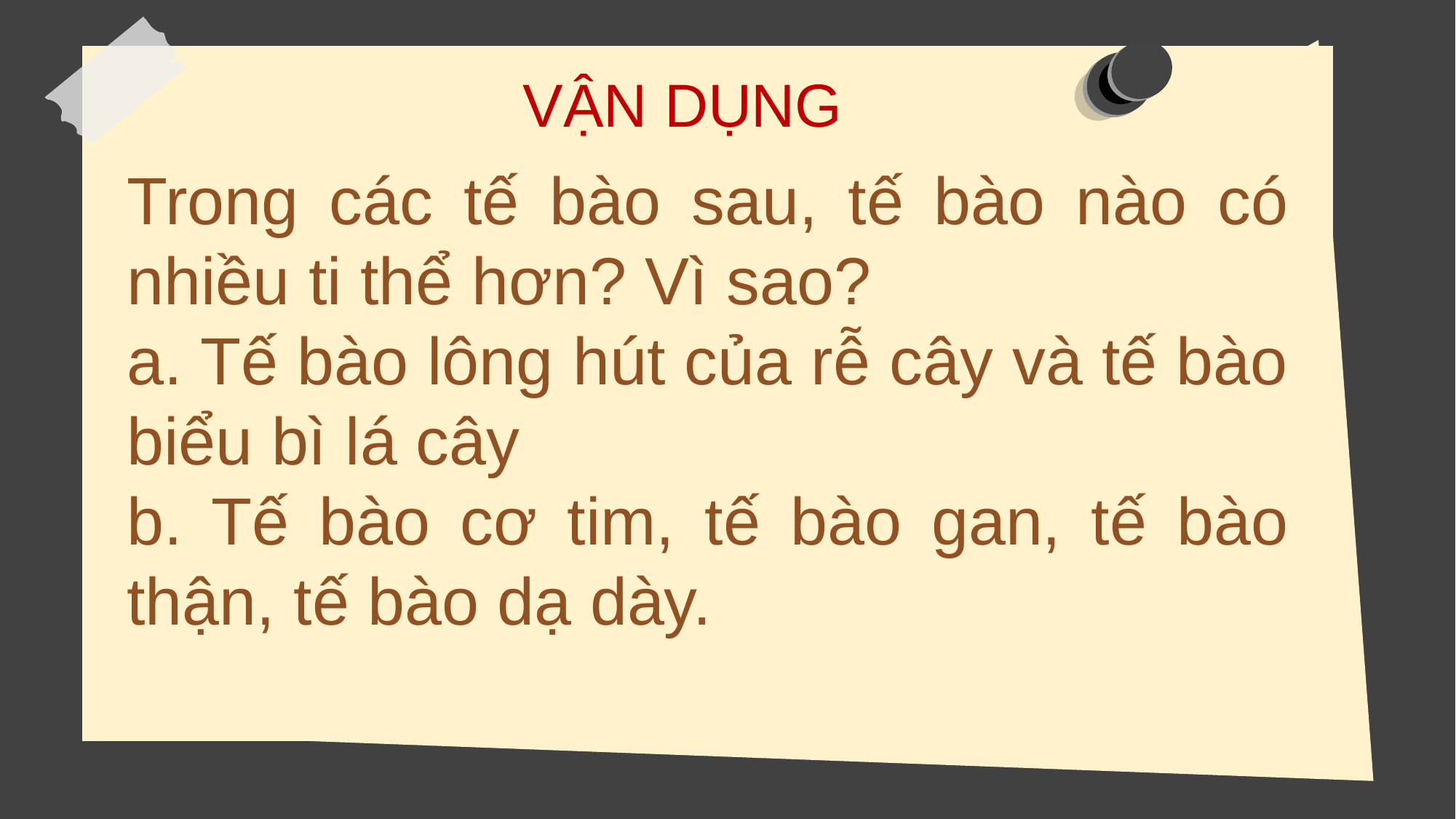

VẬN DỤNG
Trong các tế bào sau, tế bào nào có nhiều ti thể hơn? Vì sao?
a. Tế bào lông hút của rễ cây và tế bào biểu bì lá cây
b. Tế bào cơ tim, tế bào gan, tế bào thận, tế bào dạ dày.